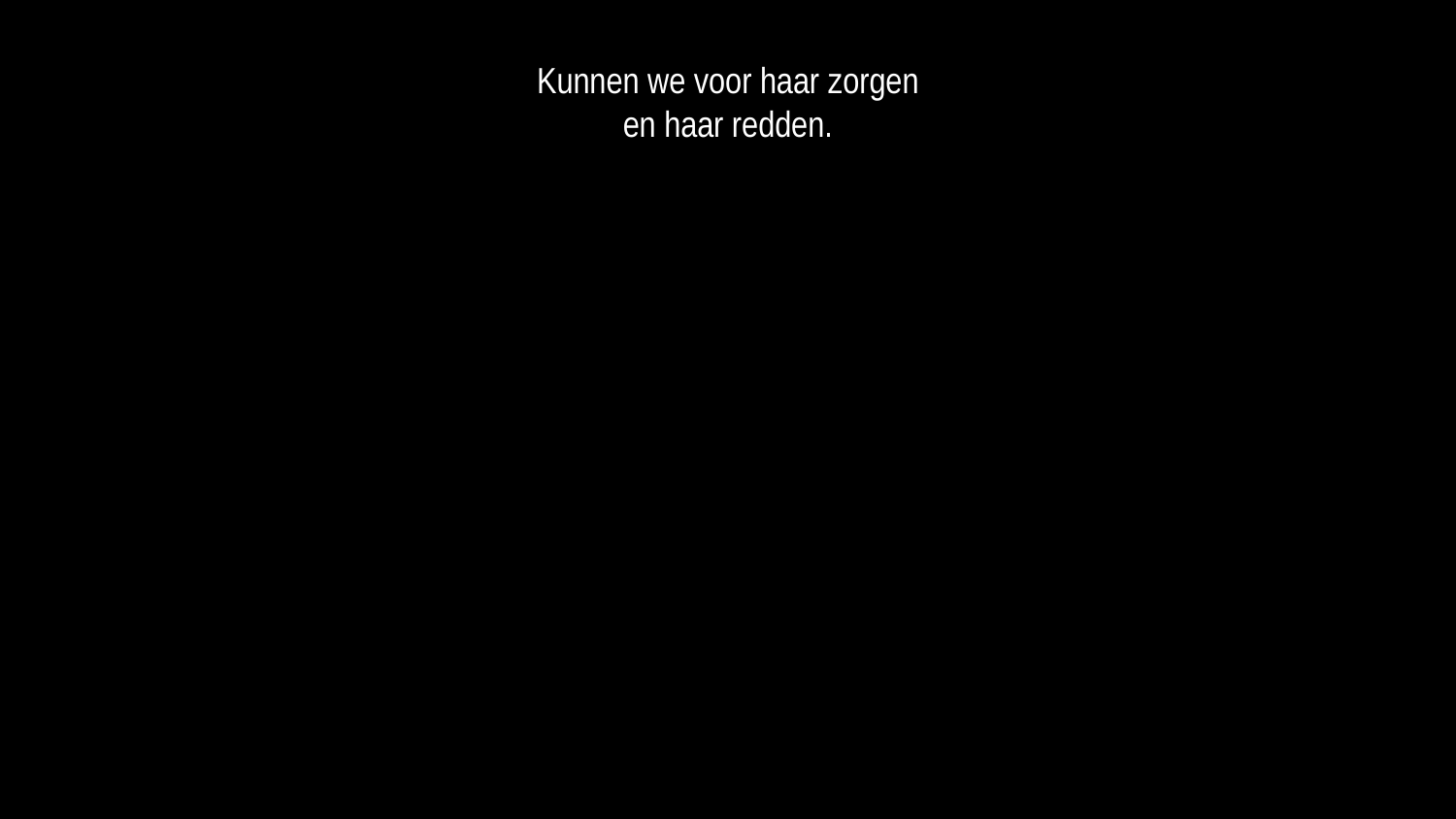

Kunnen we voor haar zorgen
en haar redden.